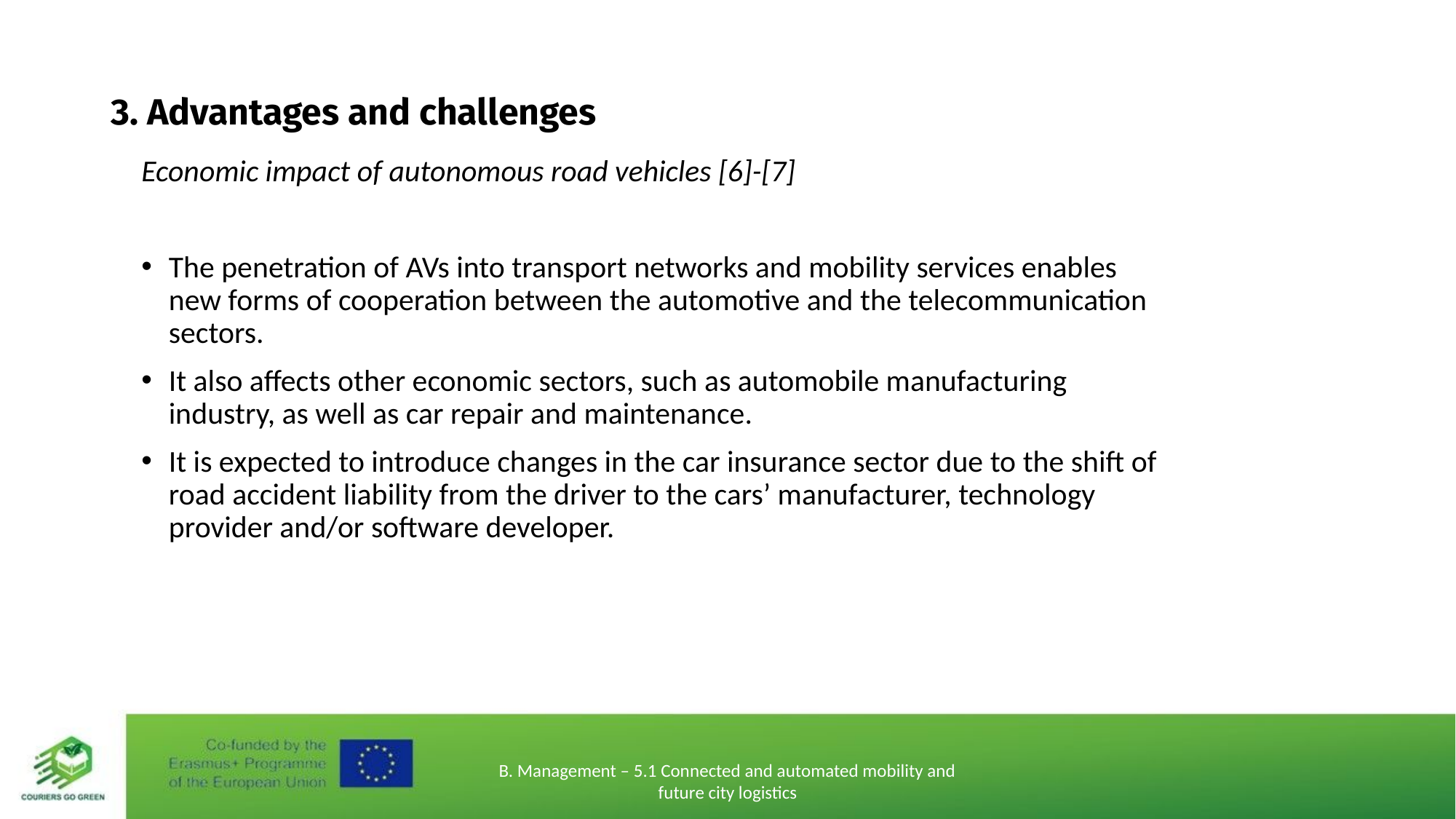

# 3. Advantages and challenges
Economic impact of autonomous road vehicles [6]-[7]

The penetration of AVs into transport networks and mobility services enables new forms of cooperation between the automotive and the telecommunication sectors.
It also affects other economic sectors, such as automobile manufacturing industry, as well as car repair and maintenance.
It is expected to introduce changes in the car insurance sector due to the shift of road accident liability from the driver to the cars’ manufacturer, technology provider and/or software developer.
B. Management – 5.1 Connected and automated mobility and future city logistics